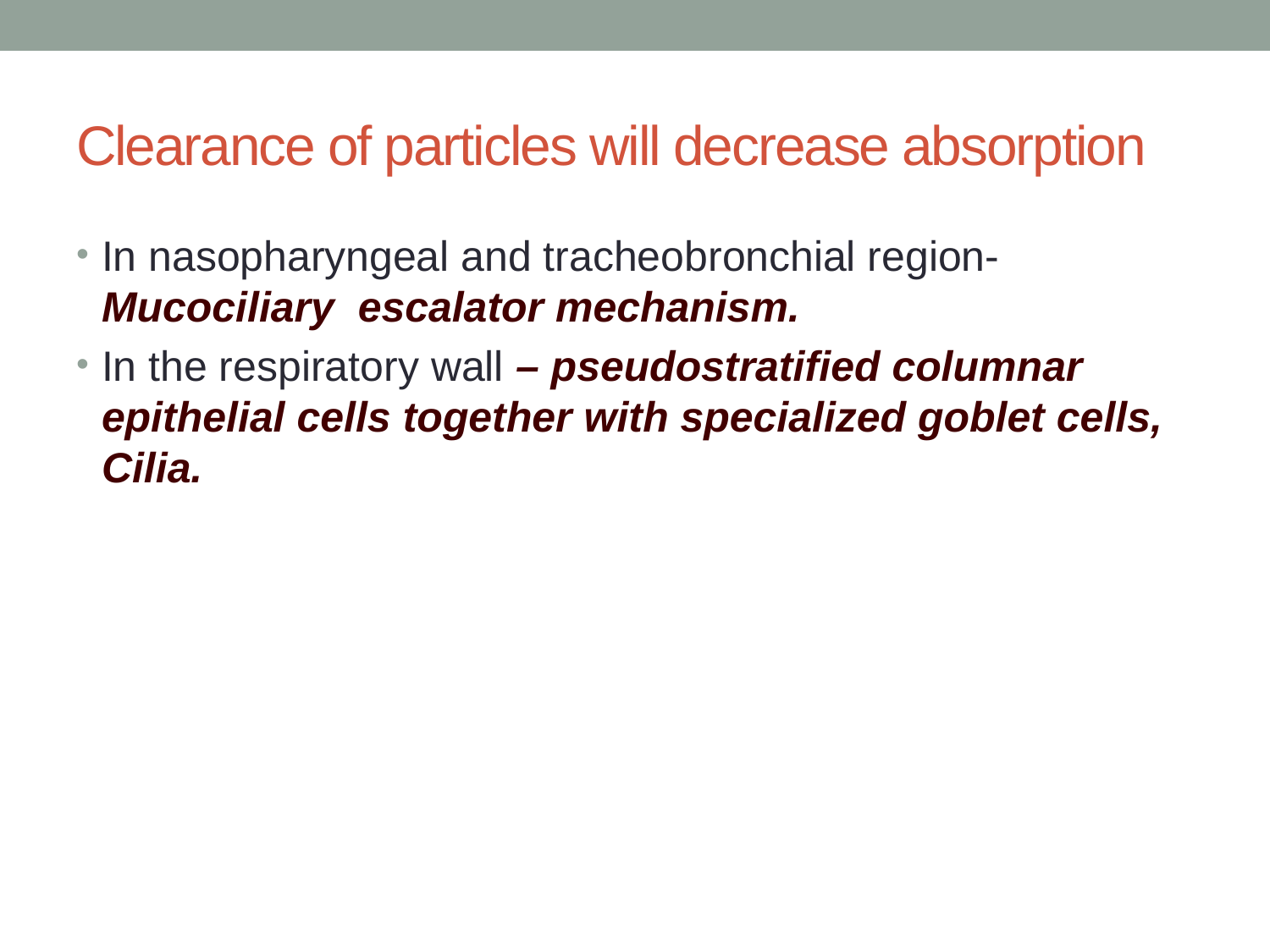

# Clearance of particles will decrease absorption
In nasopharyngeal and tracheobronchial region- Mucociliary  escalator mechanism.
In the respiratory wall – pseudostratified columnar epithelial cells together with specialized goblet cells, Cilia.